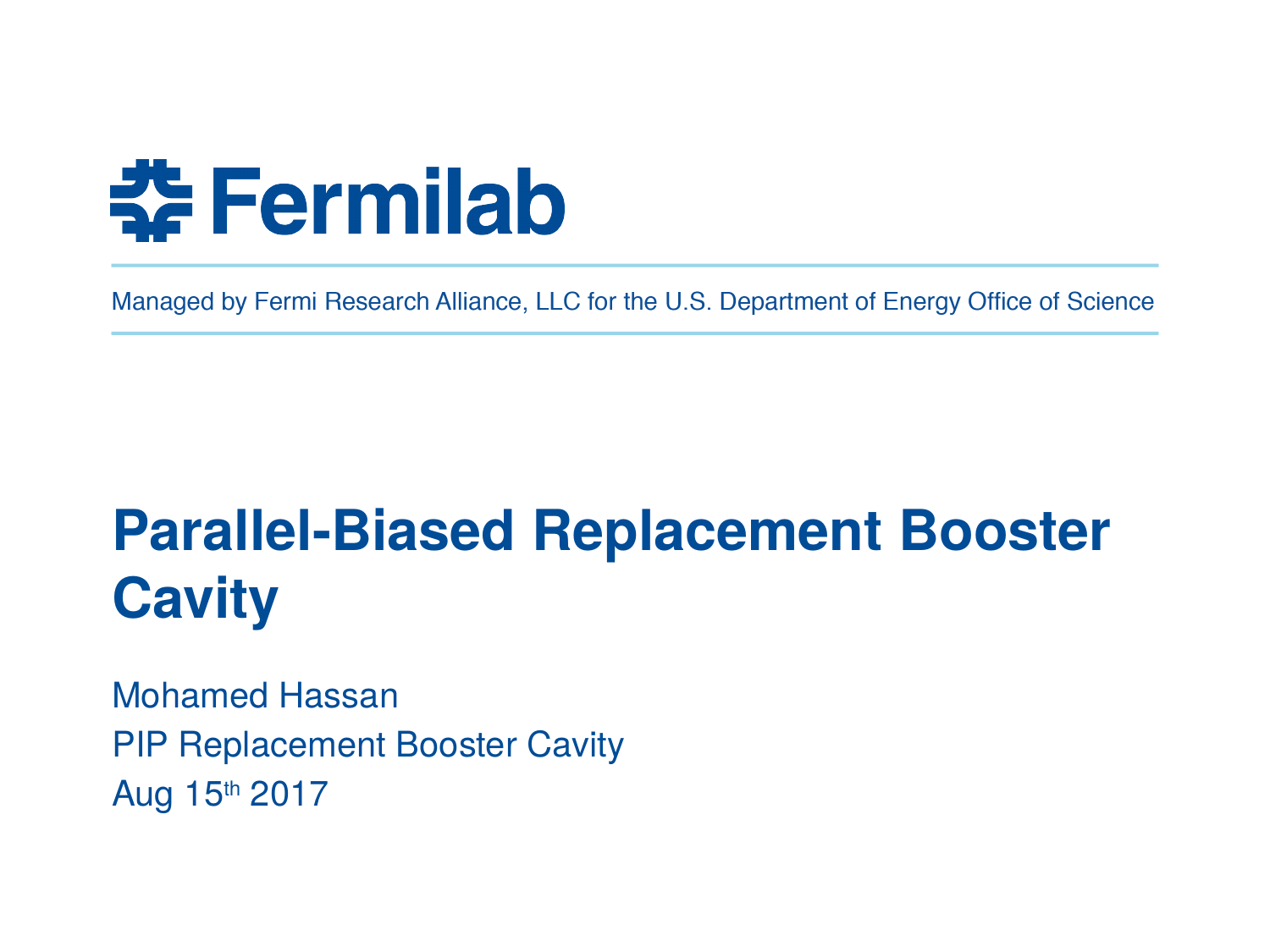

# Parallel-Biased Replacement Booster Cavity
Mohamed Hassan
PIP Replacement Booster Cavity
Aug 15th 2017